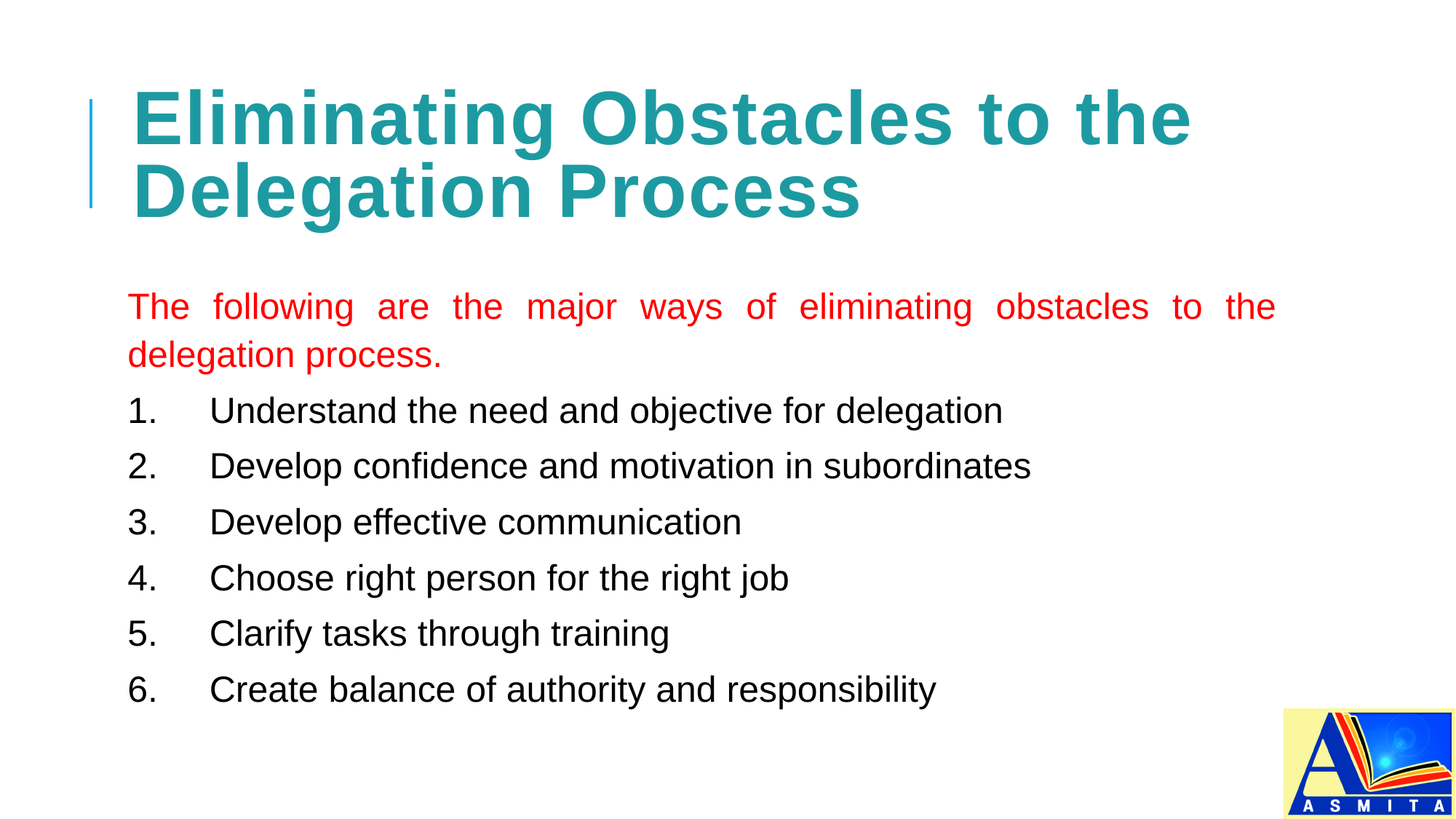

# Eliminating Obstacles to the Delegation Process
The following are the major ways of eliminating obstacles to the delegation process.
1.	Understand the need and objective for delegation
2.	Develop confidence and motivation in subordinates
3.	Develop effective communication
4.	Choose right person for the right job
5.	Clarify tasks through training
6.	Create balance of authority and responsibility